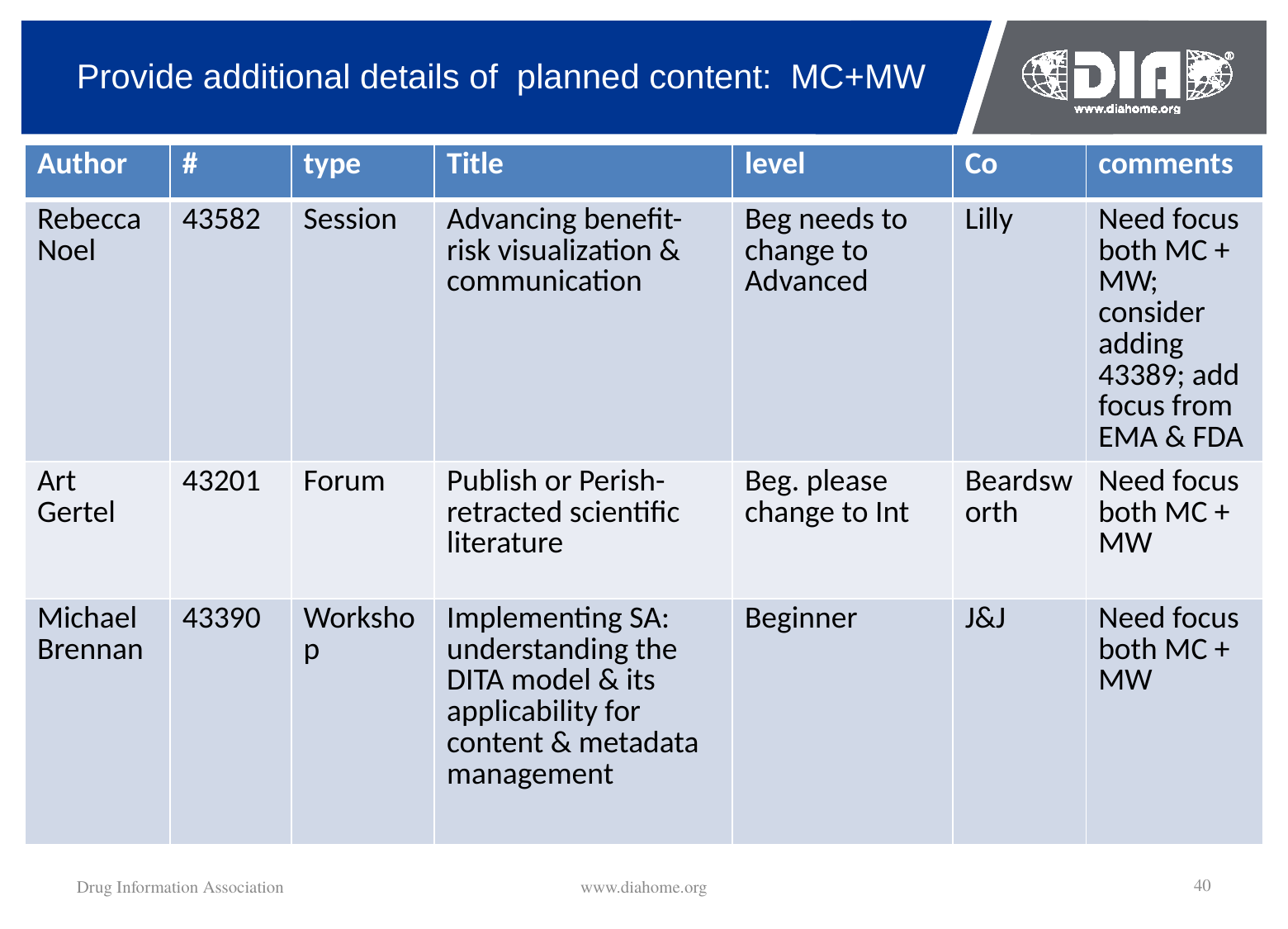

# Provide additional details of  planned content:  MC+MW
| Author | # | type | Title | level | Co | comments |
| --- | --- | --- | --- | --- | --- | --- |
| Rebecca Noel | 43582 | Session | Advancing benefit-risk visualization & communication | Beg needs to change to Advanced | Lilly | Need focus both MC + MW; consider adding 43389; add focus from EMA & FDA |
| Art Gertel | 43201 | Forum | Publish or Perish-retracted scientific literature | Beg. please change to Int | Beardsworth | Need focus both MC + MW |
| Michael Brennan | 43390 | Workshop | Implementing SA: understanding the DITA model & its applicability for content & metadata management | Beginner | J&J | Need focus both MC + MW |
Drug Information Association
www.diahome.org
40